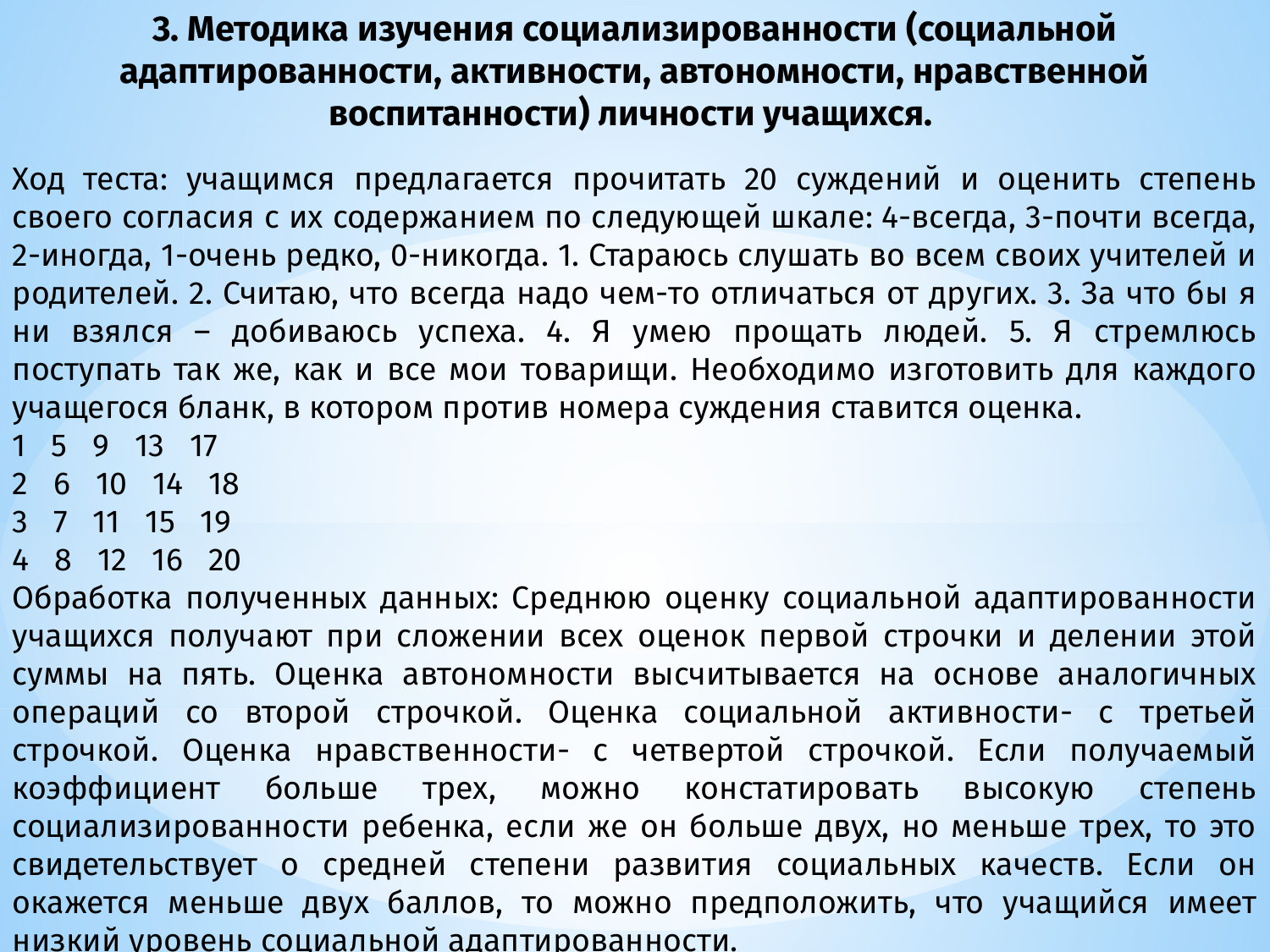

3. Методика изучения социализированности (социальной адаптированности, активности, автономности, нравственной воспитанности) личности учащихся.

Ход теста: учащимся предлагается прочитать 20 суждений и оценить степень своего согласия с их содержанием по следующей шкале: 4-всегда, 3-почти всегда, 2-иногда, 1-очень редко, 0-никогда. 1. Стараюсь слушать во всем своих учителей и родителей. 2. Считаю, что всегда надо чем-то отличаться от других. 3. За что бы я ни взялся – добиваюсь успеха. 4. Я умею прощать людей. 5. Я стремлюсь поступать так же, как и все мои товарищи. Необходимо изготовить для каждого учащегося бланк, в котором против номера суждения ставится оценка.
1   5   9   13   17
2   6   10   14   18
3   7   11   15   19
4   8   12   16   20
Обработка полученных данных: Среднюю оценку социальной адаптированности учащихся получают при сложении всех оценок первой строчки и делении этой суммы на пять. Оценка автономности высчитывается на основе аналогичных операций со второй строчкой. Оценка социальной активности- с третьей строчкой. Оценка нравственности- с четвертой строчкой. Если получаемый коэффициент больше трех, можно констатировать высокую степень социализированности ребенка, если же он больше двух, но меньше трех, то это свидетельствует о средней степени развития социальных качеств. Если он окажется меньше двух баллов, то можно предположить, что учащийся имеет низкий уровень социальной адаптированности.